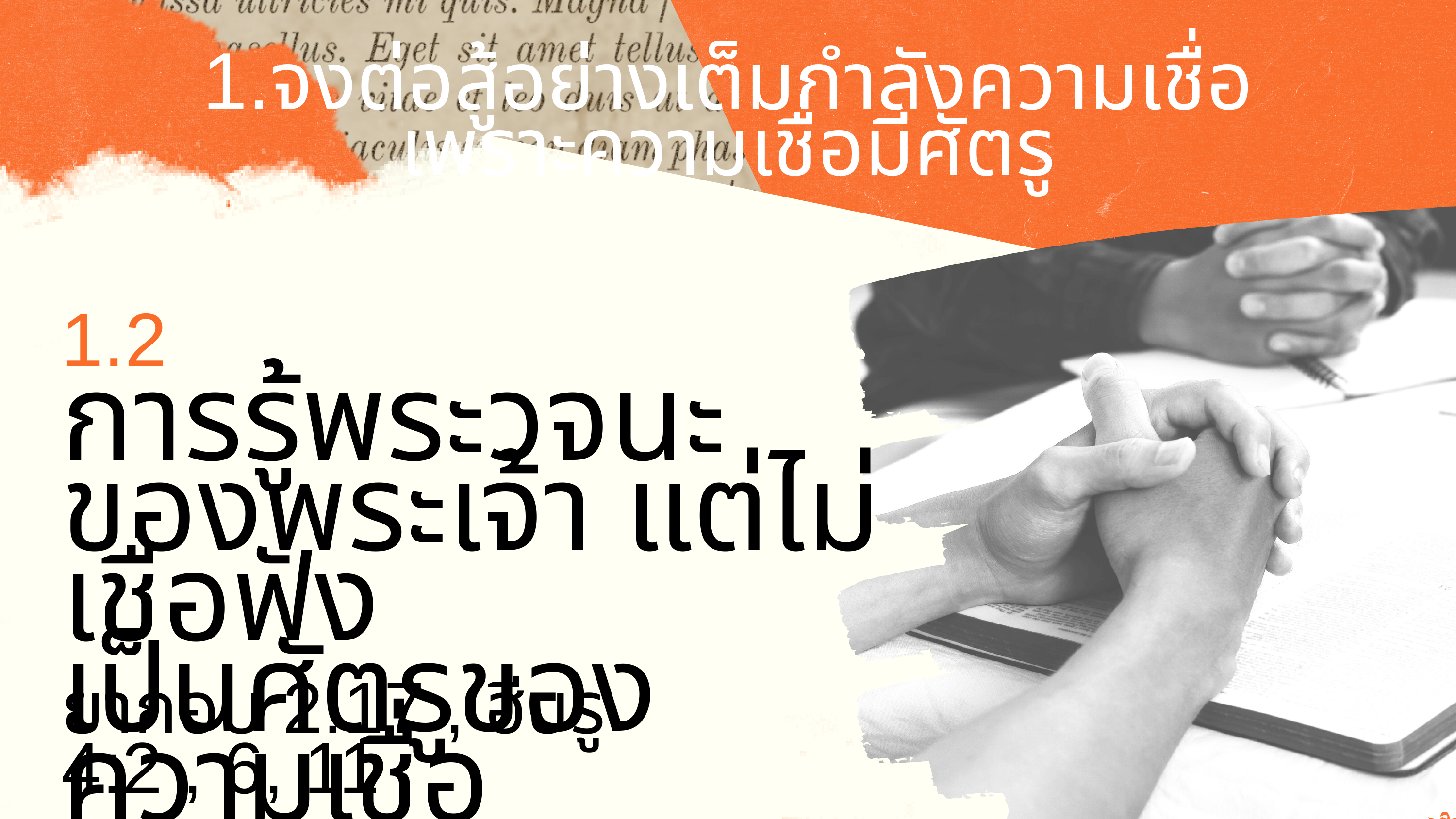

1.จงต่อสู้อย่างเต็มกำลังความเชื่อ
เพราะความเชื่อมีศัตรู

1.2
การรู้พระวจนะ
ของพระเจ้า แต่ไม่เชื่อฟัง
เป็นศัตรูของความเชื่อ

ยากอบ 2:17 , ฮีบรู 4:2 , 6, 11